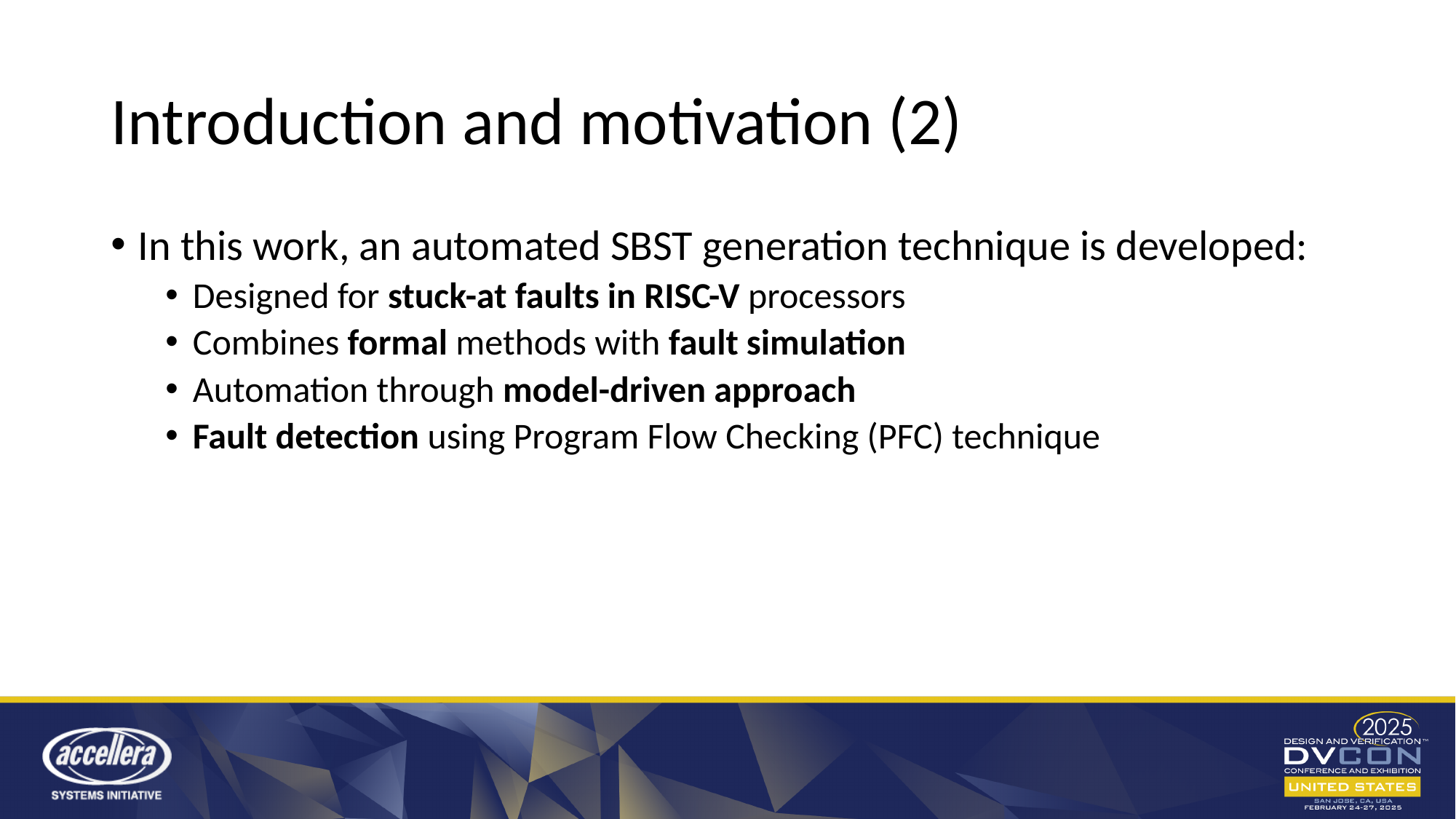

# Introduction and motivation (2)
In this work, an automated SBST generation technique is developed:
Designed for stuck-at faults in RISC-V processors
Combines formal methods with fault simulation
Automation through model-driven approach
Fault detection using Program Flow Checking (PFC) technique